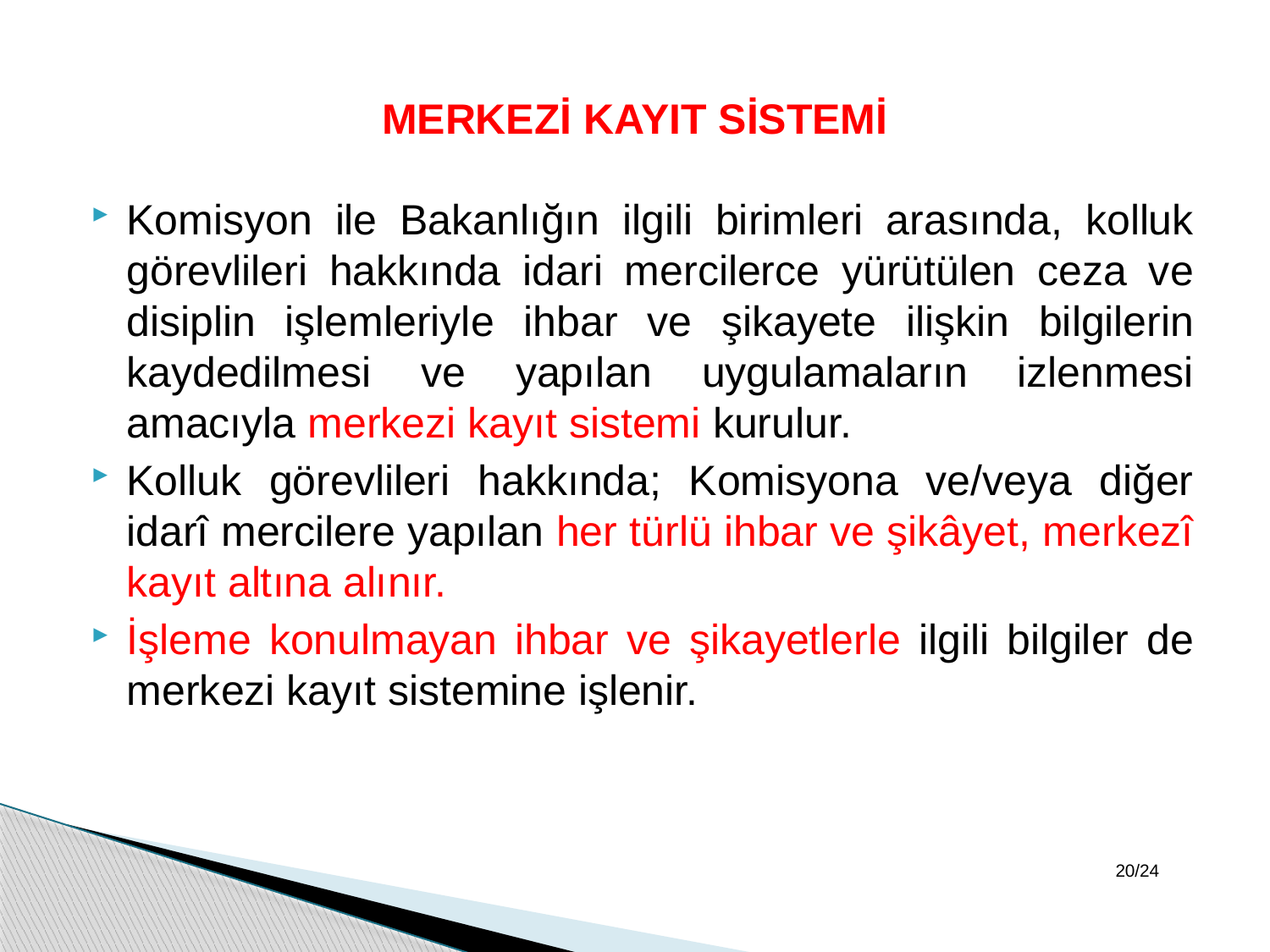

# MERKEZİ KAYIT SİSTEMİ
Komisyon ile Bakanlığın ilgili birimleri arasında, kolluk görevlileri hakkında idari mercilerce yürütülen ceza ve disiplin işlemleriyle ihbar ve şikayete ilişkin bilgilerin kaydedilmesi ve yapılan uygulamaların izlenmesi amacıyla merkezi kayıt sistemi kurulur.
Kolluk görevlileri hakkında; Komisyona ve/veya diğer idarî mercilere yapılan her türlü ihbar ve şikâyet, merkezî kayıt altına alınır.
İşleme konulmayan ihbar ve şikayetlerle ilgili bilgiler de merkezi kayıt sistemine işlenir.
20/24